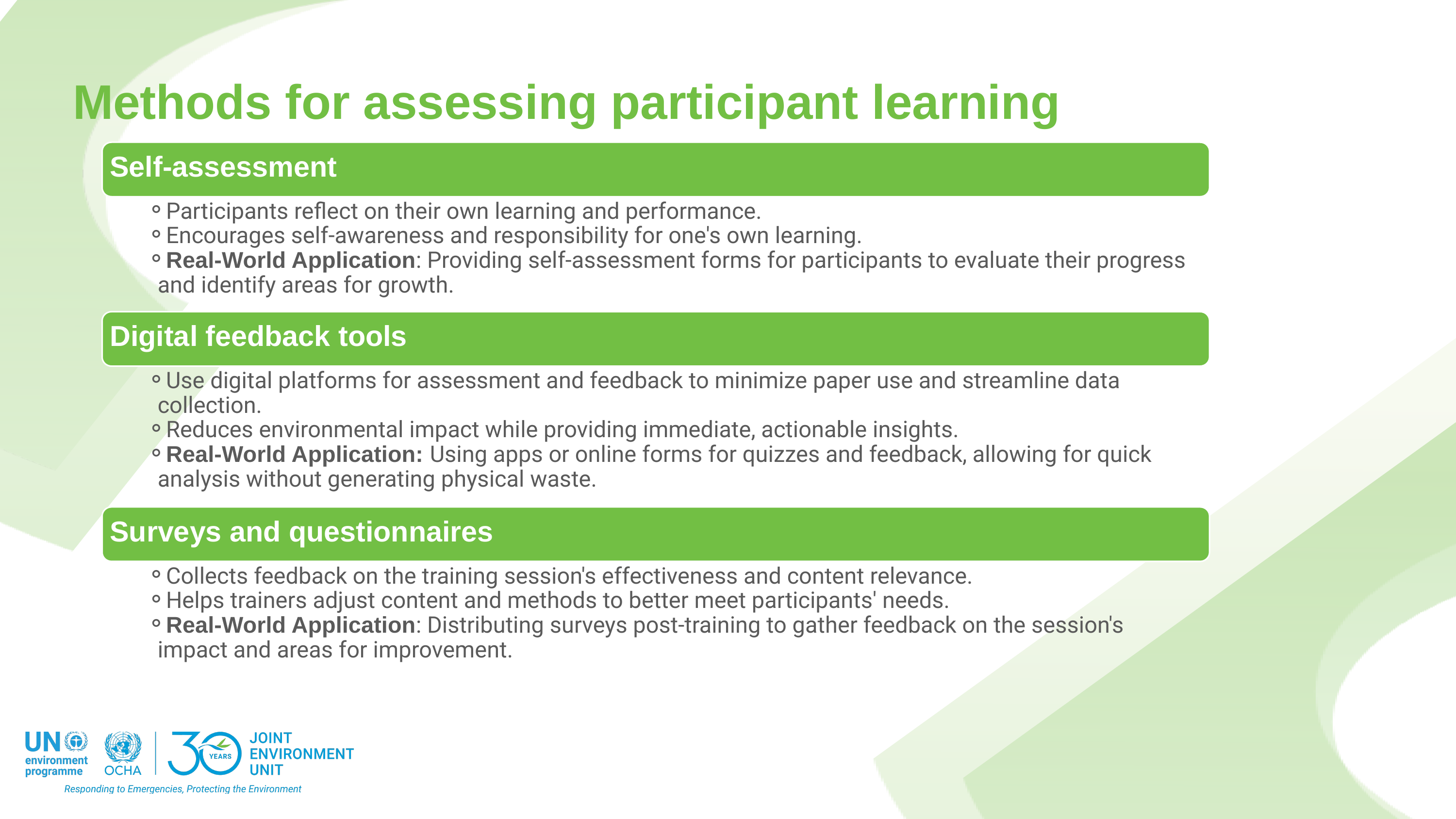

Methods for assessing participant learning

Self-assessment
Participants reflect on their own learning and performance.
Encourages self-awareness and responsibility for one's own learning.
Real-World Application: Providing self-assessment forms for participants to evaluate their progress and identify areas for growth.

Digital feedback tools
Use digital platforms for assessment and feedback to minimize paper use and streamline data collection.
Reduces environmental impact while providing immediate, actionable insights.
Real-World Application: Using apps or online forms for quizzes and feedback, allowing for quick analysis without generating physical waste.

Surveys and questionnaires
Collects feedback on the training session's effectiveness and content relevance.
Helps trainers adjust content and methods to better meet participants' needs.
Real-World Application: Distributing surveys post-training to gather feedback on the session's impact and areas for improvement.